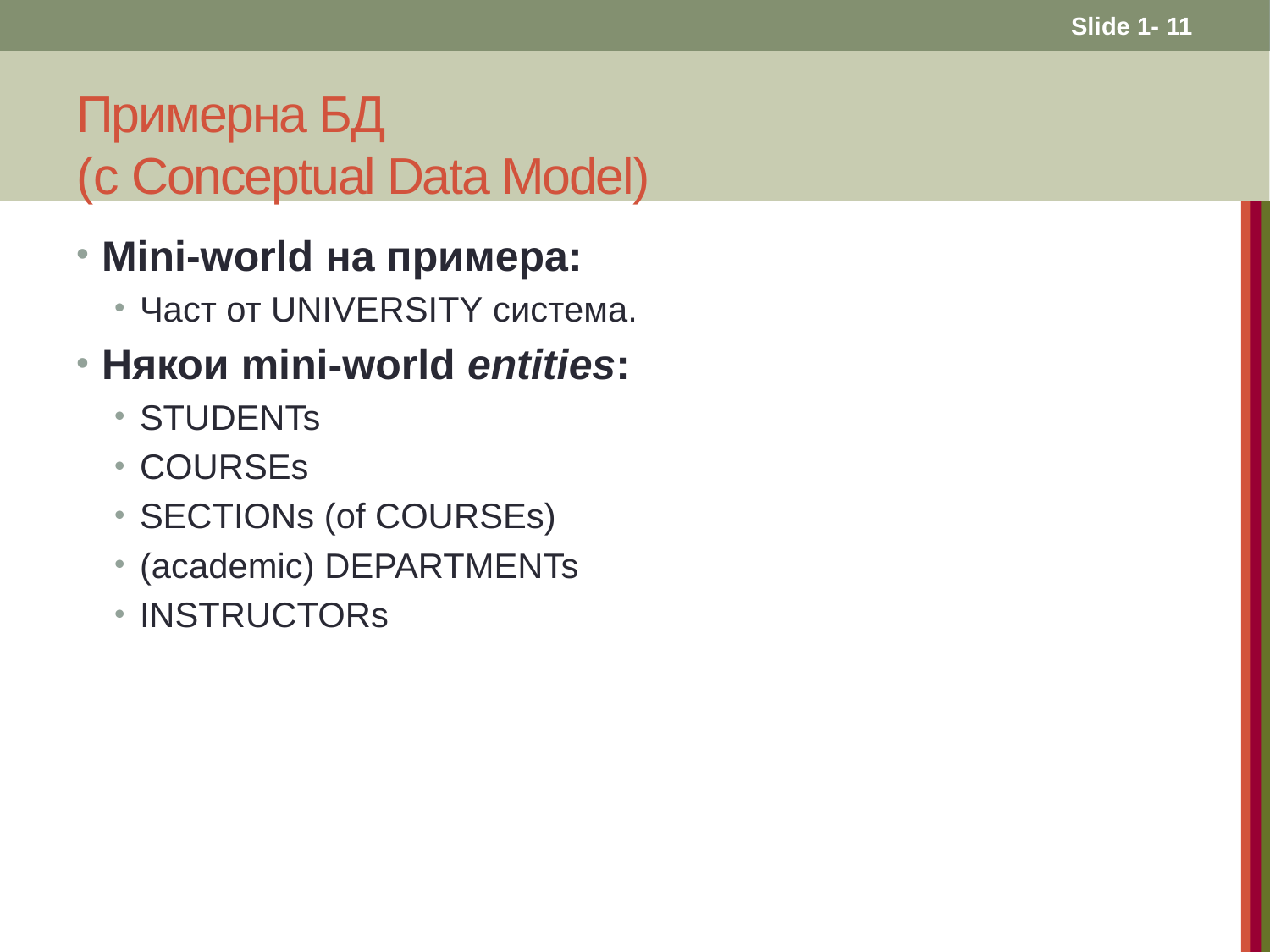

Slide 1- 11
# Примерна БД (с Conceptual Data Model)
Mini-world на примера:
Част от UNIVERSITY система.
Някои mini-world entities:
STUDENTs
COURSEs
SECTIONs (of COURSEs)
(academic) DEPARTMENTs
INSTRUCTORs